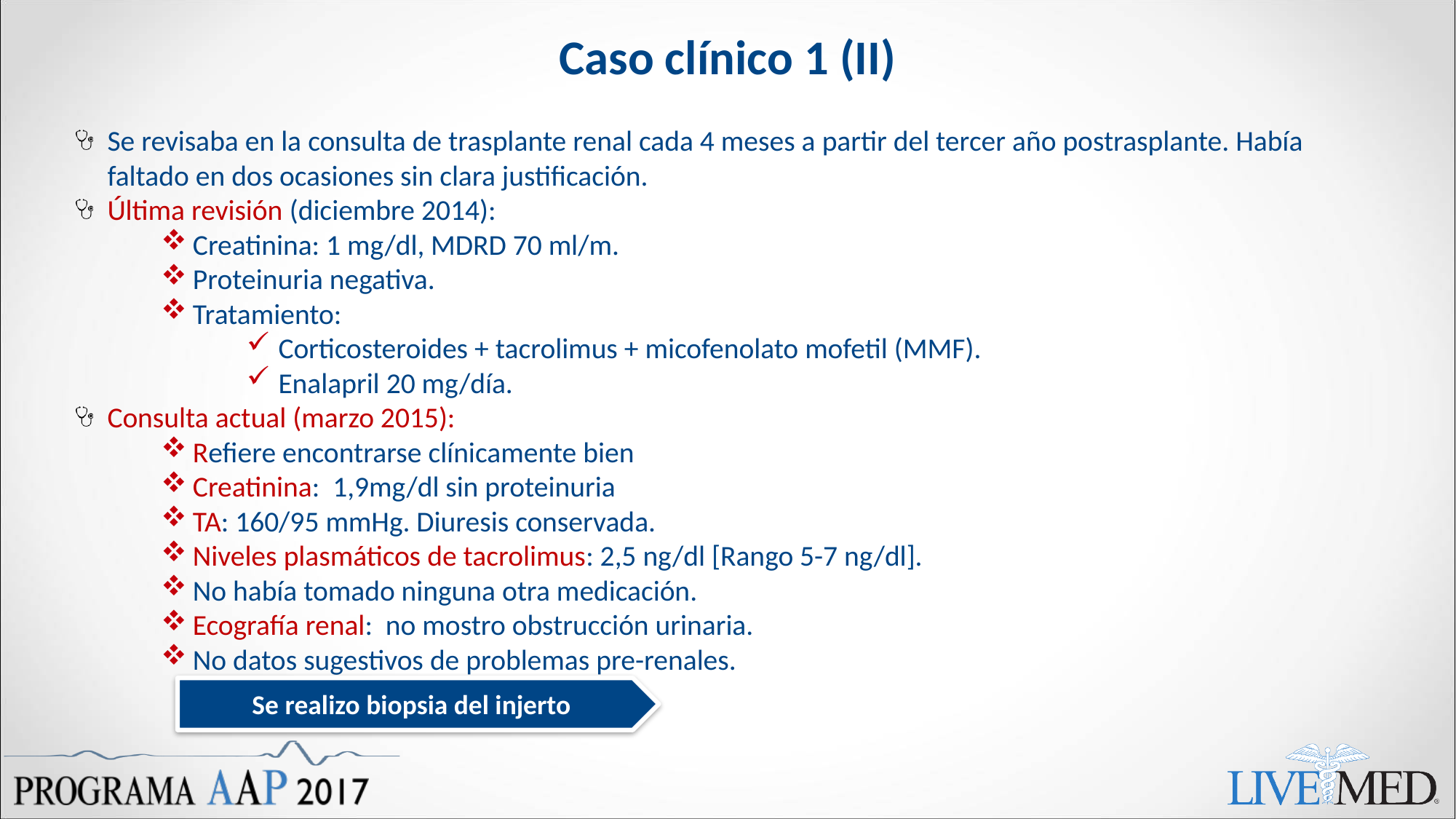

# Caso clínico 1 (II)
Se revisaba en la consulta de trasplante renal cada 4 meses a partir del tercer año postrasplante. Había faltado en dos ocasiones sin clara justificación.
Última revisión (diciembre 2014):
Creatinina: 1 mg/dl, MDRD 70 ml/m.
Proteinuria negativa.
Tratamiento:
Corticosteroides + tacrolimus + micofenolato mofetil (MMF).
Enalapril 20 mg/día.
Consulta actual (marzo 2015):
Refiere encontrarse clínicamente bien
Creatinina:  1,9mg/dl sin proteinuria
TA: 160/95 mmHg. Diuresis conservada.
Niveles plasmáticos de tacrolimus: 2,5 ng/dl [Rango 5-7 ng/dl].
No había tomado ninguna otra medicación.
Ecografía renal:  no mostro obstrucción urinaria.
No datos sugestivos de problemas pre-renales.

Se realizo biopsia del injerto